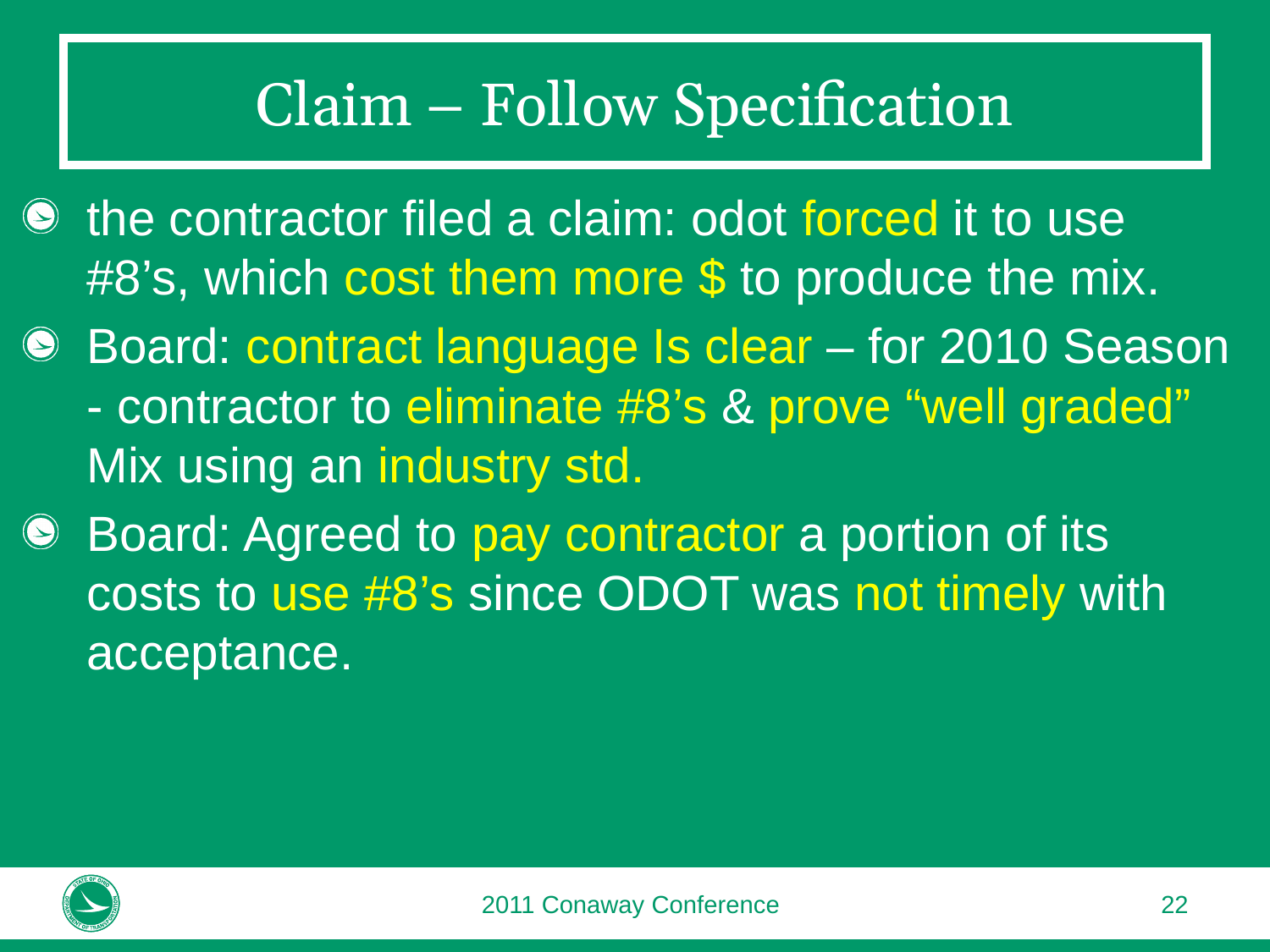

# Claim – Follow Specification
the contractor filed a claim: odot forced it to use #8’s, which cost them more $ to produce the mix.
Board: contract language Is clear – for 2010 Season - contractor to eliminate #8’s & prove “well graded” Mix using an industry std.
Board: Agreed to pay contractor a portion of its costs to use #8’s since ODOT was not timely with acceptance.

2011 Conaway Conference